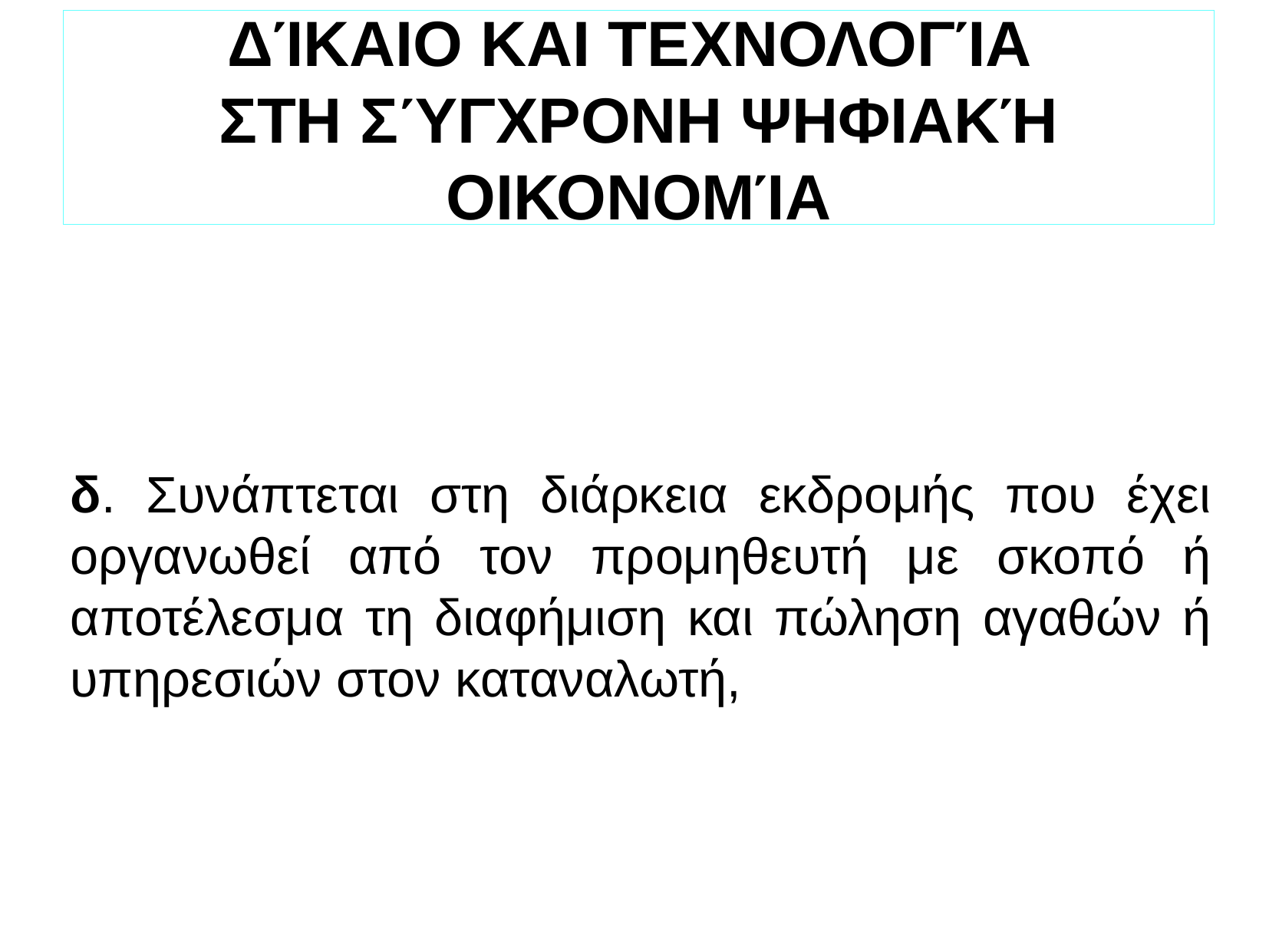

ΔΊΚΑΙΟ ΚΑΙ ΤΕΧΝΟΛΟΓΊΑ
ΣΤΗ ΣΎΓΧΡΟΝΗ ΨΗΦΙΑΚΉ ΟΙΚΟΝΟΜΊΑ
δ. Συνάπτεται στη διάρκεια εκδρομής που έχει οργανωθεί από τον προμηθευτή με σκοπό ή αποτέλεσμα τη διαφήμιση και πώληση αγαθών ή υπηρεσιών στον καταναλωτή,